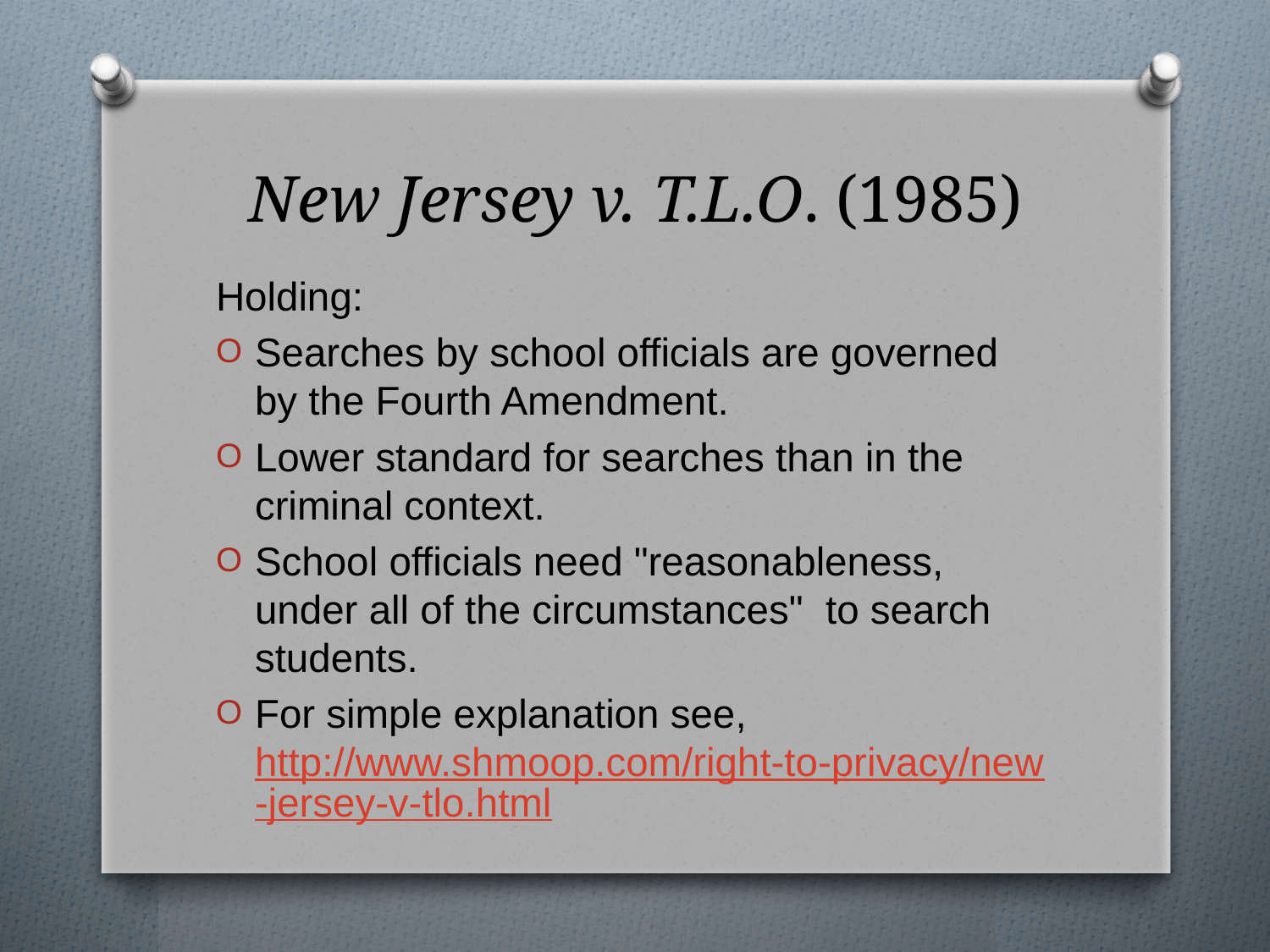

# New Jersey v. T.L.O. (1985)
Holding:
Searches by school officials are governed by the Fourth Amendment.
Lower standard for searches than in the criminal context.
School officials need "reasonableness, under all of the circumstances"  to search students.
For simple explanation see, http://www.shmoop.com/right-to-privacy/new-jersey-v-tlo.html